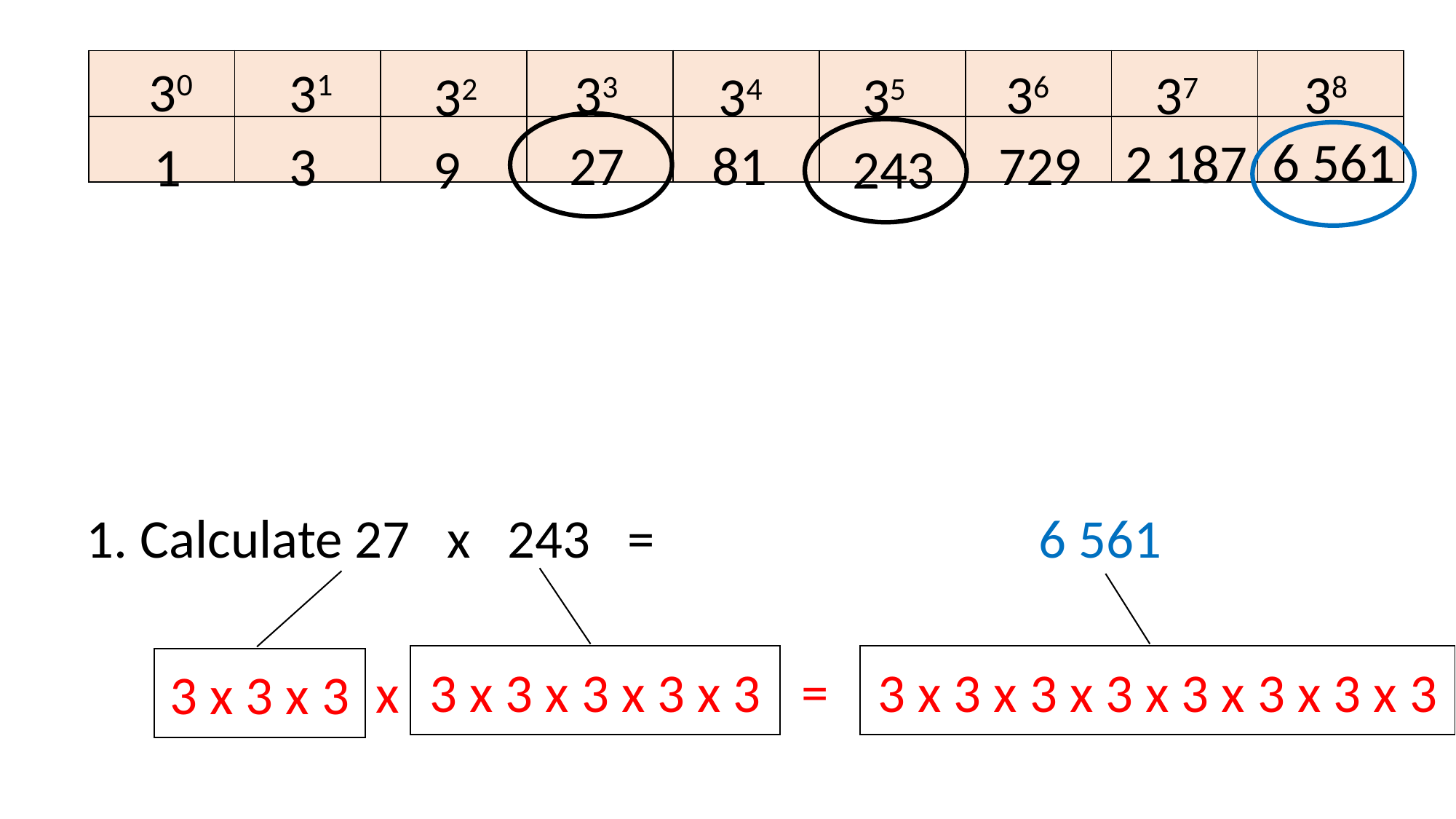

|  |  |  |  |  |  |  |  |  |
| --- | --- | --- | --- | --- | --- | --- | --- | --- |
|  |  |  |  |  |  |  |  |  |
30
31
36
38
33
37
32
34
35

6 561

2 187
729
81
27
3
1
9
243
1. Calculate 27   x   243   =
  6 561
3 x 3 x 3 x 3 x 3 x 3 x 3 x 3
3 x 3 x 3 x 3 x 3
3 x 3 x 3
=
x